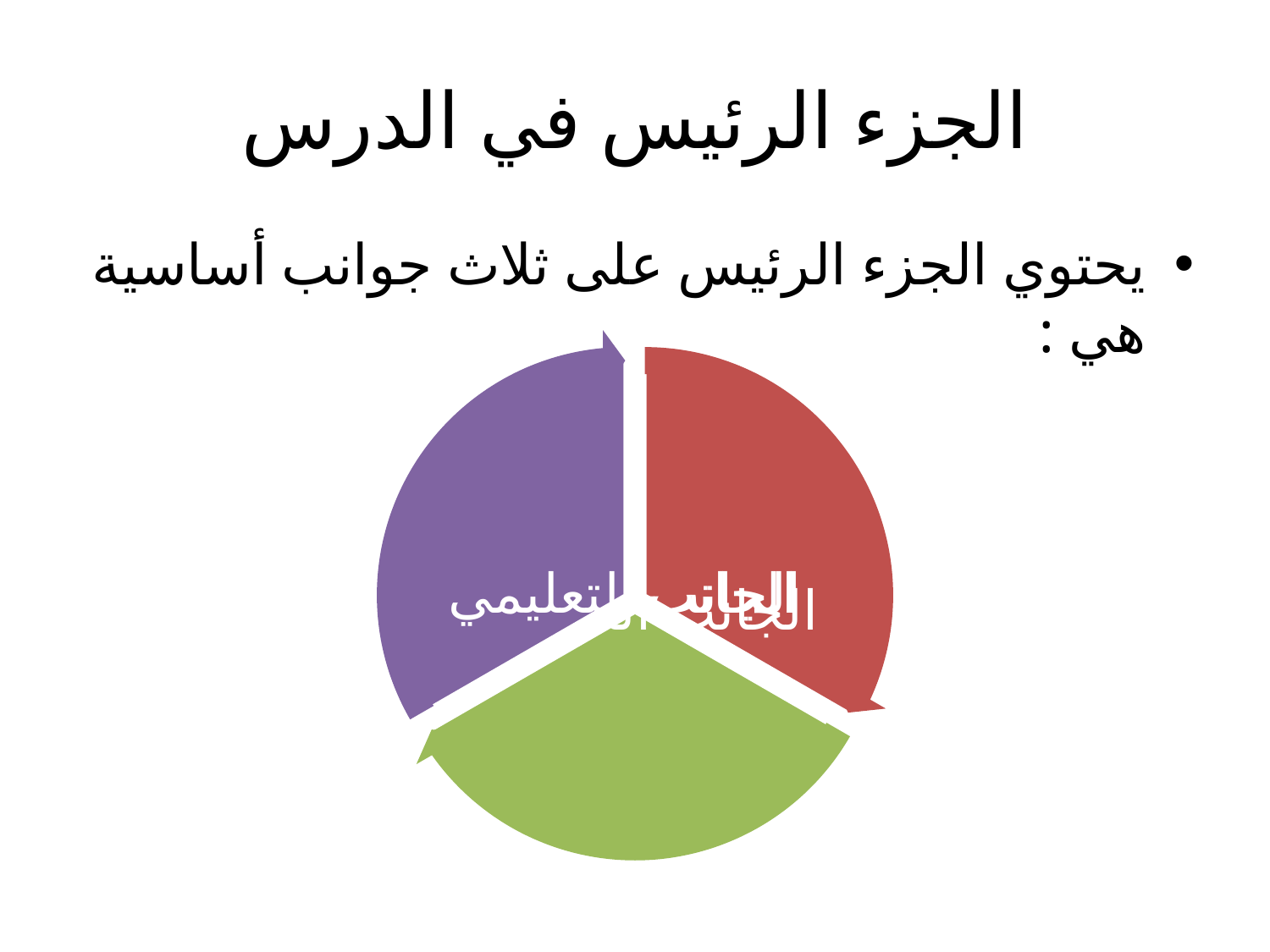

# الجزء الرئيس في الدرس
يحتوي الجزء الرئيس على ثلاث جوانب أساسية هي :

الجانب البدني
الجانب التطبيقي
الجانب التعليمي